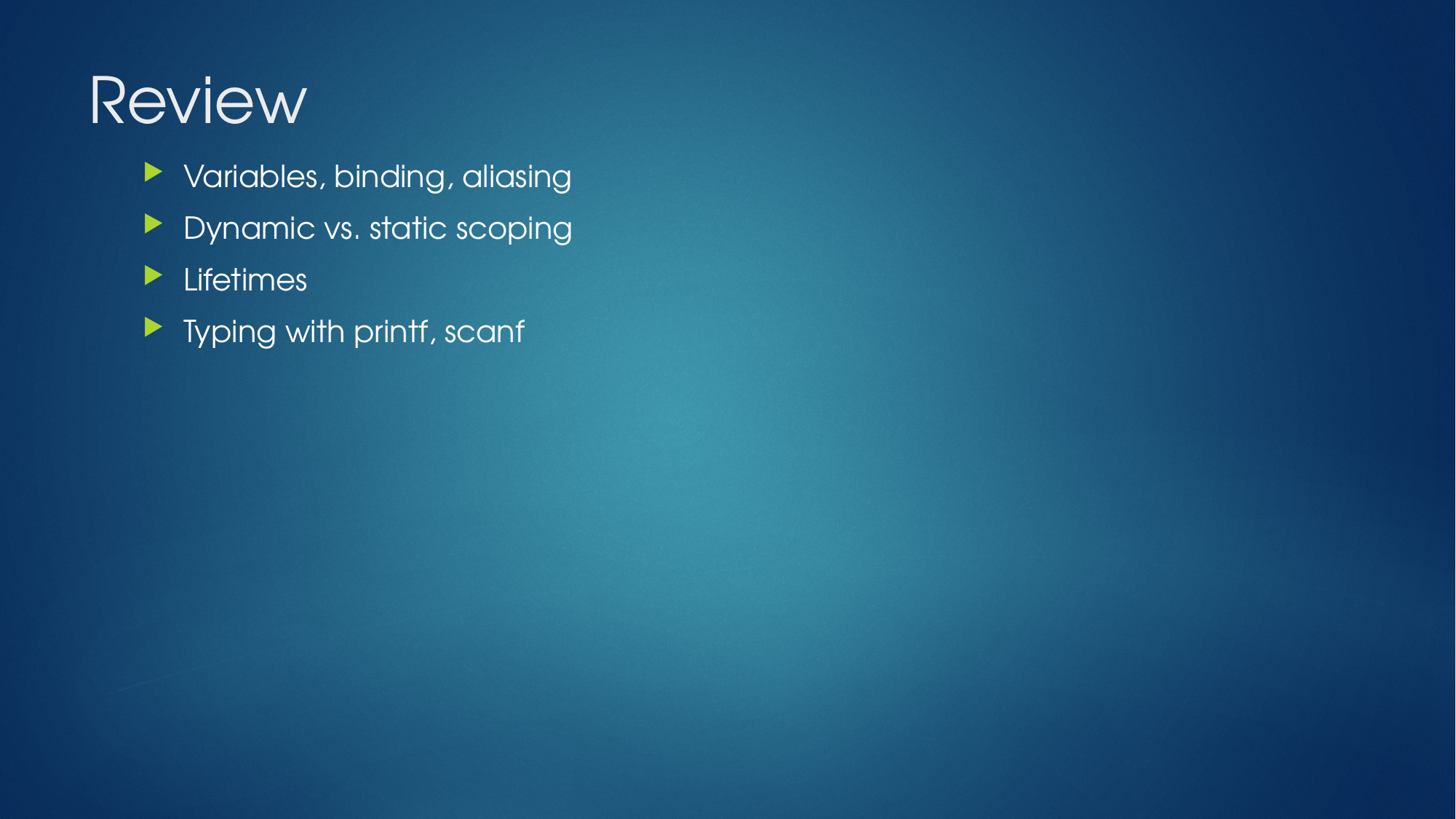

# Review
Variables, binding, aliasing
Dynamic vs. static scoping
Lifetimes
Typing with printf, scanf